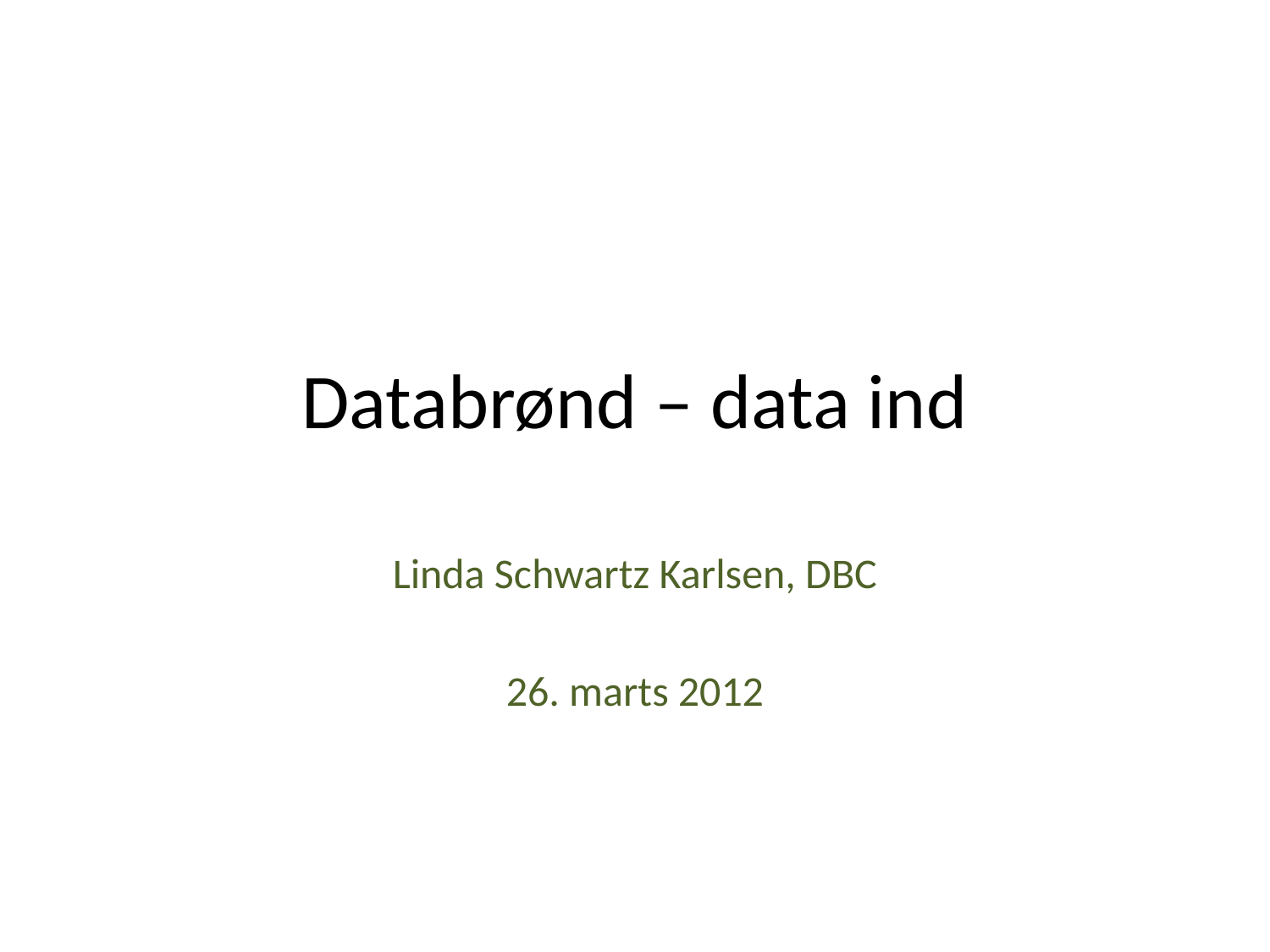

# Databrønd – data ind
Linda Schwartz Karlsen, DBC

26. marts 2012